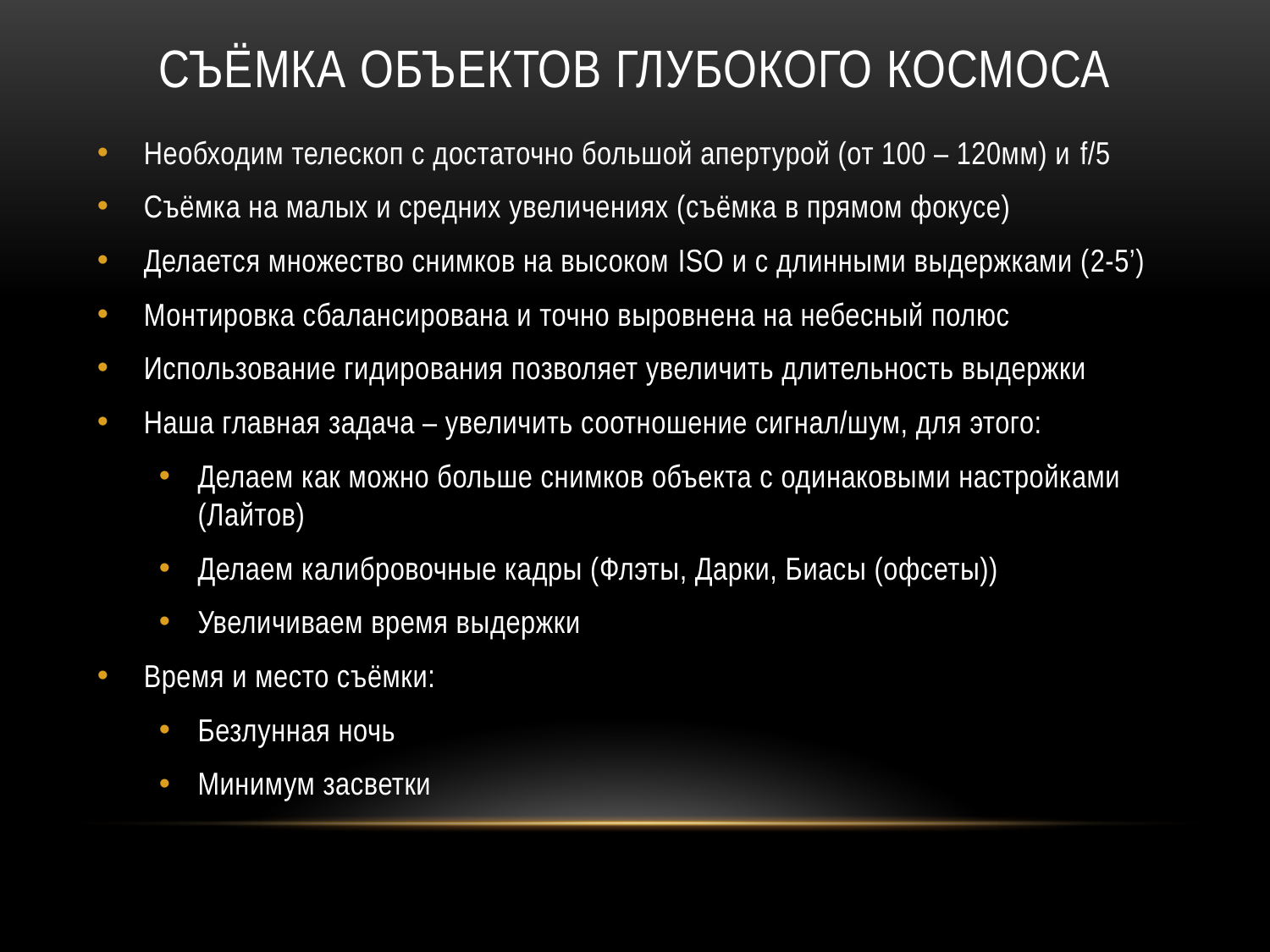

# Съёмка объектов глубокого космоса
Необходим телескоп с достаточно большой апертурой (от 100 – 120мм) и f/5
Съёмка на малых и средних увеличениях (съёмка в прямом фокусе)
Делается множество снимков на высоком ISO и с длинными выдержками (2-5’)
Монтировка сбалансирована и точно выровнена на небесный полюс
Использование гидирования позволяет увеличить длительность выдержки
Наша главная задача – увеличить соотношение сигнал/шум, для этого:
Делаем как можно больше снимков объекта с одинаковыми настройками (Лайтов)
Делаем калибровочные кадры (Флэты, Дарки, Биасы (офсеты))
Увеличиваем время выдержки
Время и место съёмки:
Безлунная ночь
Минимум засветки